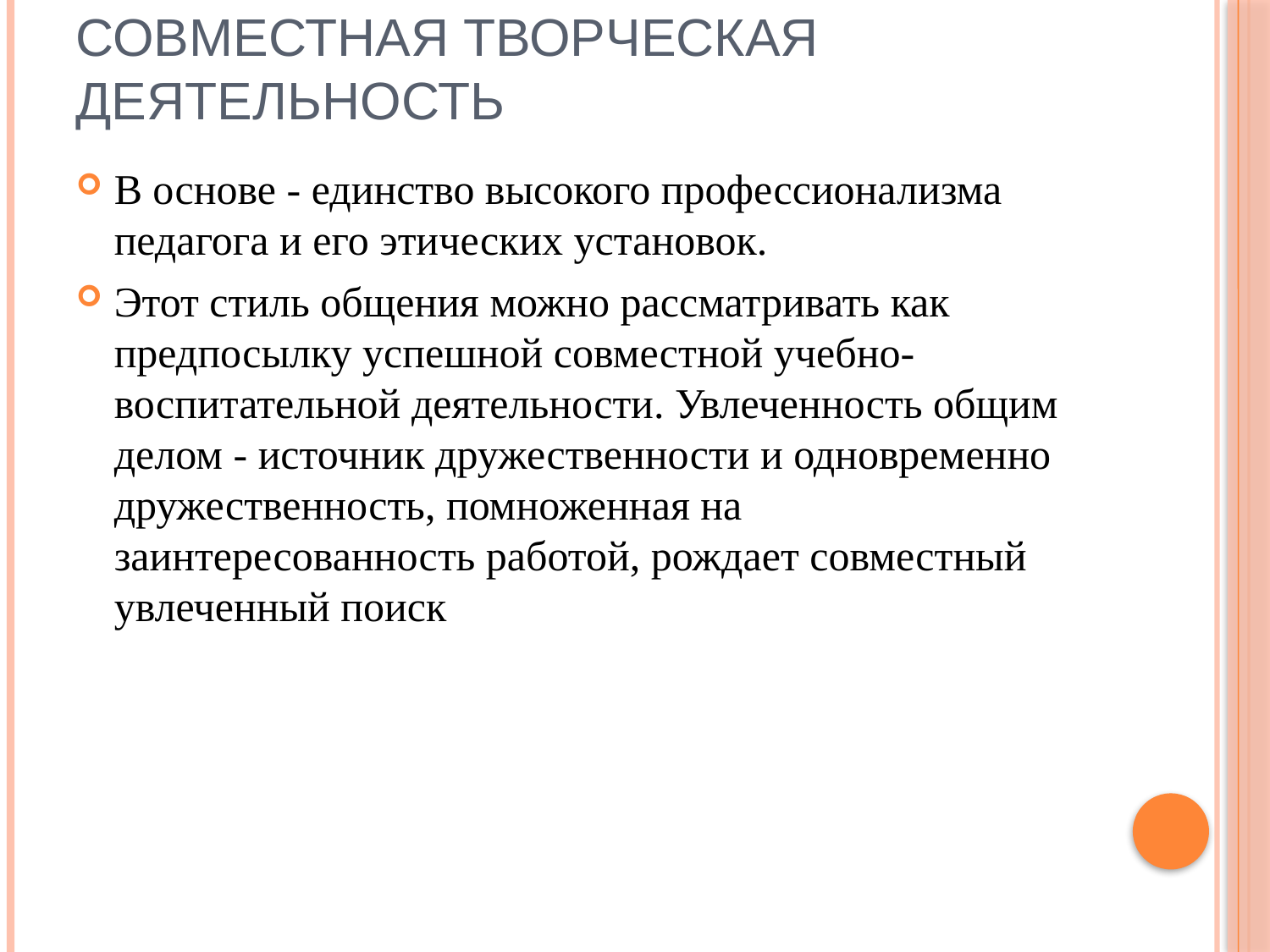

# Совместная творческая деятельность
В основе - единство высокого профессионализма педагога и его этических установок.
Этот стиль общения можно рассматривать как предпосылку успешной совместной учебно-воспитательной деятельности. Увлеченность общим делом - источник дружественности и одновременно дружественность, помноженная на заинтересованность работой, рождает совместный увлеченный поиск